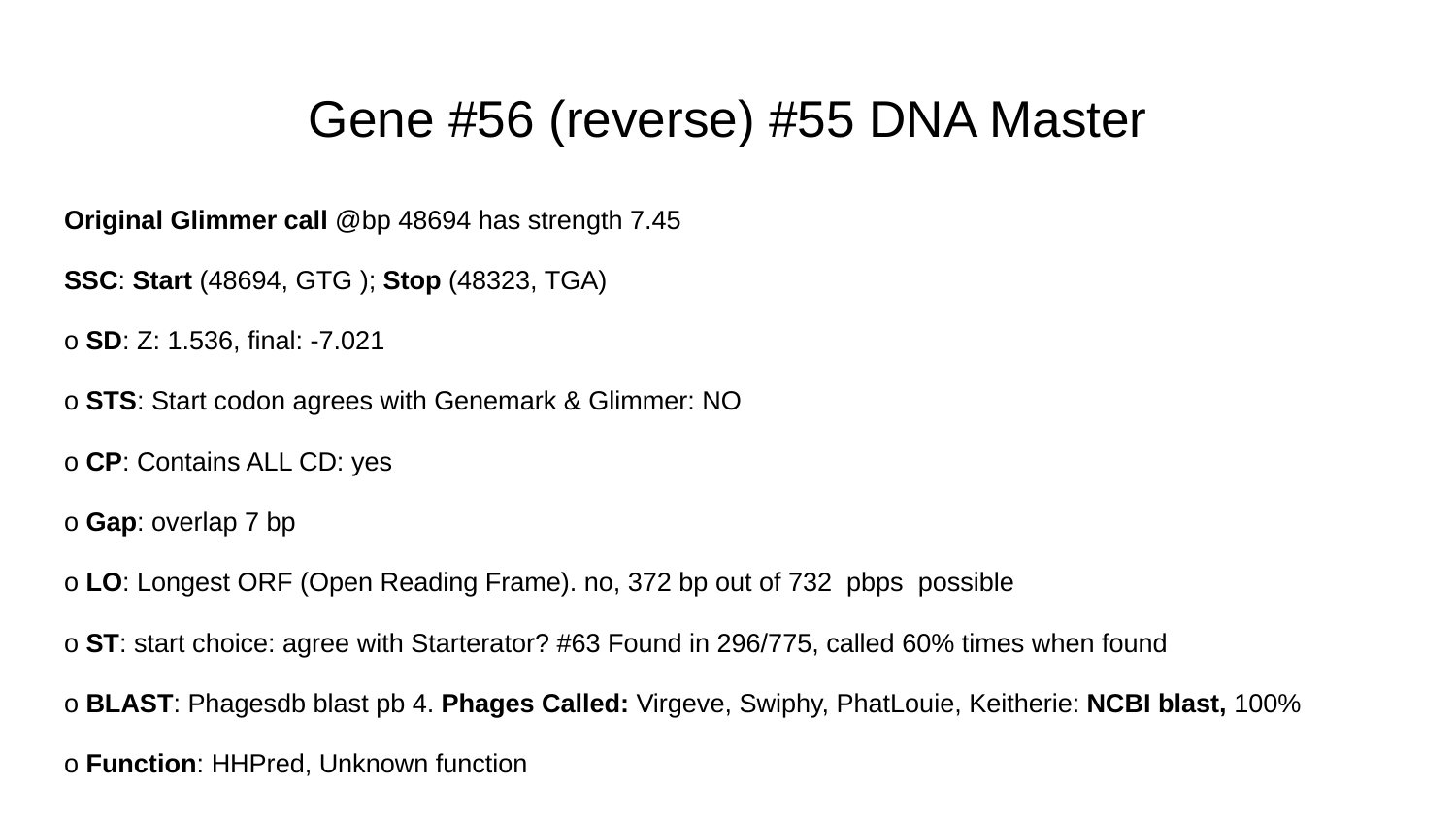

# Gene #56 (reverse) #55 DNA Master
Original Glimmer call @bp 48694 has strength 7.45
SSC: Start (48694, GTG ); Stop (48323, TGA)
o SD: Z: 1.536, final: -7.021
o STS: Start codon agrees with Genemark & Glimmer: NO
o CP: Contains ALL CD: yes
o Gap: overlap 7 bp
o LO: Longest ORF (Open Reading Frame). no, 372 bp out of 732  pbps  possible
o ST: start choice: agree with Starterator? #63 Found in 296/775, called 60% times when found
o BLAST: Phagesdb blast pb 4. Phages Called: Virgeve, Swiphy, PhatLouie, Keitherie: NCBI blast, 100%
o Function: HHPred, Unknown function